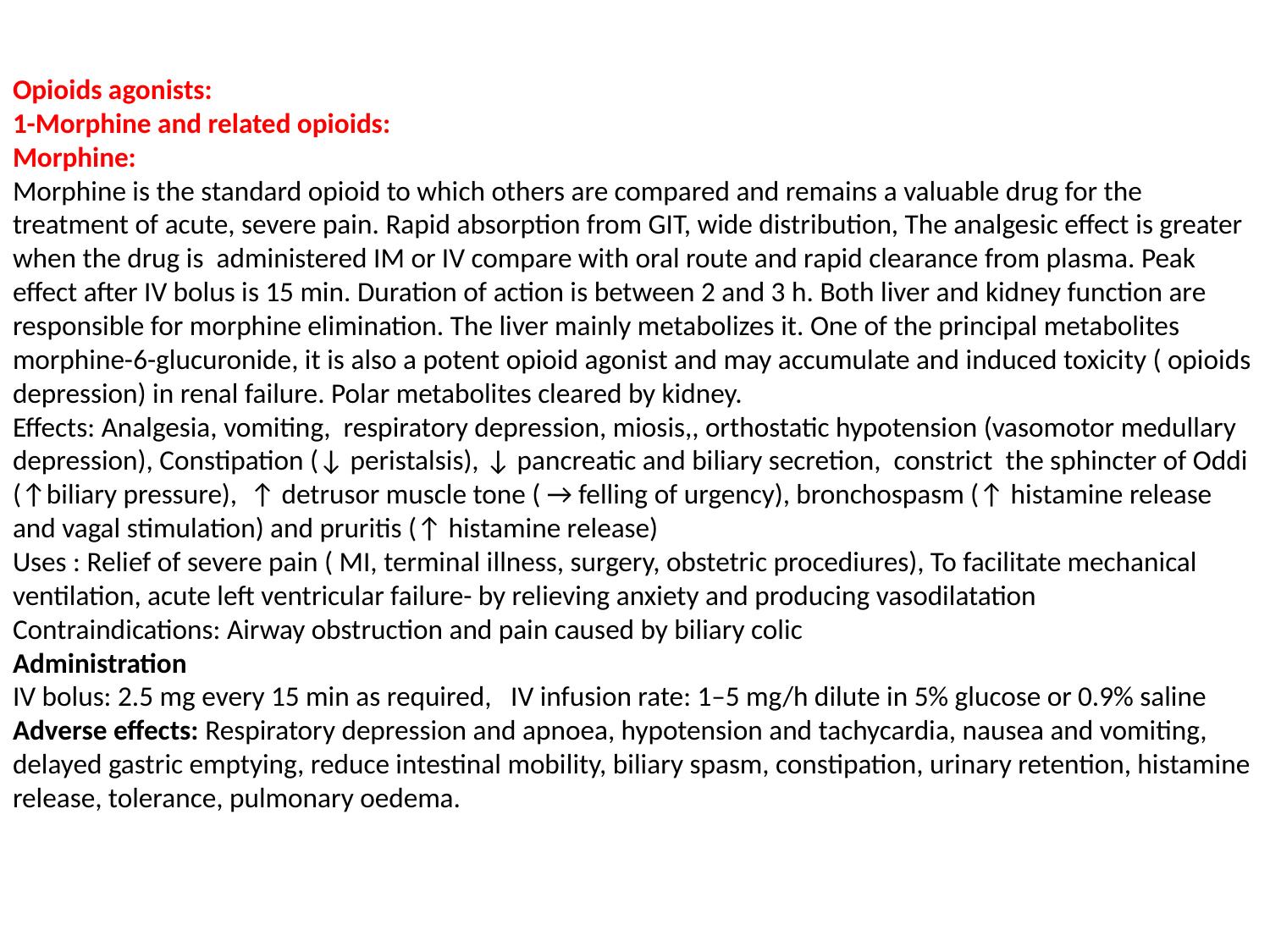

# Opioids agonists: 1-Morphine and related opioids: Morphine: Morphine is the standard opioid to which others are compared and remains a valuable drug for the treatment of acute, severe pain. Rapid absorption from GIT, wide distribution, The analgesic effect is greater when the drug is  administered IM or IV compare with oral route and rapid clearance from plasma. Peak effect after IV bolus is 15 min. Duration of action is between 2 and 3 h. Both liver and kidney function are responsible for morphine elimination. The liver mainly metabolizes it. One of the principal metabolites morphine-6-glucuronide, it is also a potent opioid agonist and may accumulate and induced toxicity ( opioids depression) in renal failure. Polar metabolites cleared by kidney. Effects: Analgesia, vomiting,  respiratory depression, miosis,, orthostatic hypotension (vasomotor medullary depression), Constipation (↓ peristalsis), ↓ pancreatic and biliary secretion,  constrict  the sphincter of Oddi (↑biliary pressure),  ↑ detrusor muscle tone ( → felling of urgency), bronchospasm (↑ histamine release and vagal stimulation) and pruritis (↑ histamine release) Uses : Relief of severe pain ( MI, terminal illness, surgery, obstetric procediures), To facilitate mechanical ventilation, acute left ventricular failure- by relieving anxiety and producing vasodilatation Contraindications: Airway obstruction and pain caused by biliary colic Administration IV bolus: 2.5 mg every 15 min as required,   IV infusion rate: 1–5 mg/h dilute in 5% glucose or 0.9% saline Adverse effects: Respiratory depression and apnoea, hypotension and tachycardia, nausea and vomiting, delayed gastric emptying, reduce intestinal mobility, biliary spasm, constipation, urinary retention, histamine release, tolerance, pulmonary oedema.